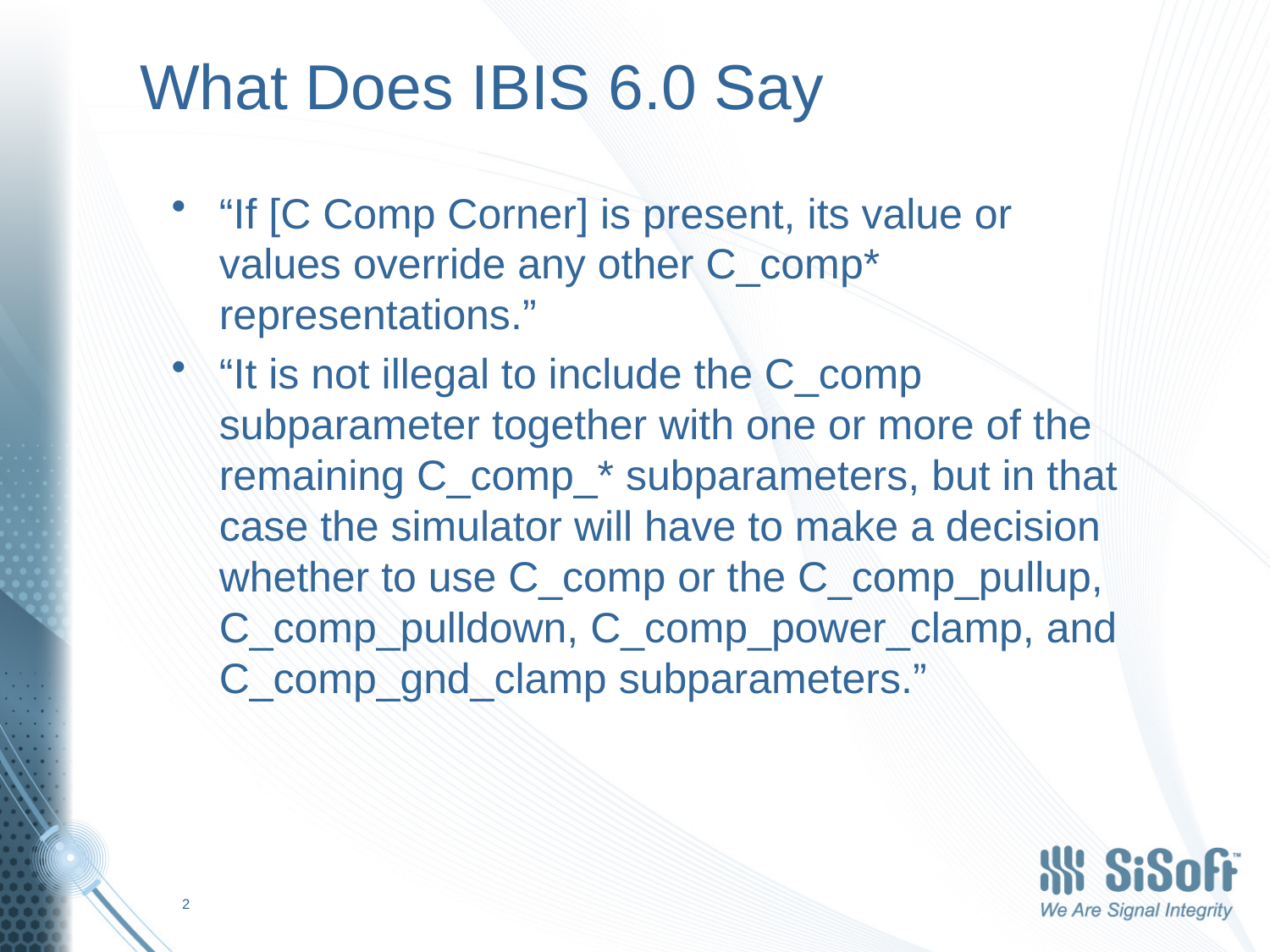

# What Does IBIS 6.0 Say
“If [C Comp Corner] is present, its value or values override any other C_comp* representations.”
“It is not illegal to include the C_comp subparameter together with one or more of the remaining C_comp_* subparameters, but in that case the simulator will have to make a decision whether to use C_comp or the C_comp_pullup, C_comp_pulldown, C_comp_power_clamp, and C_comp_gnd_clamp subparameters.”

2